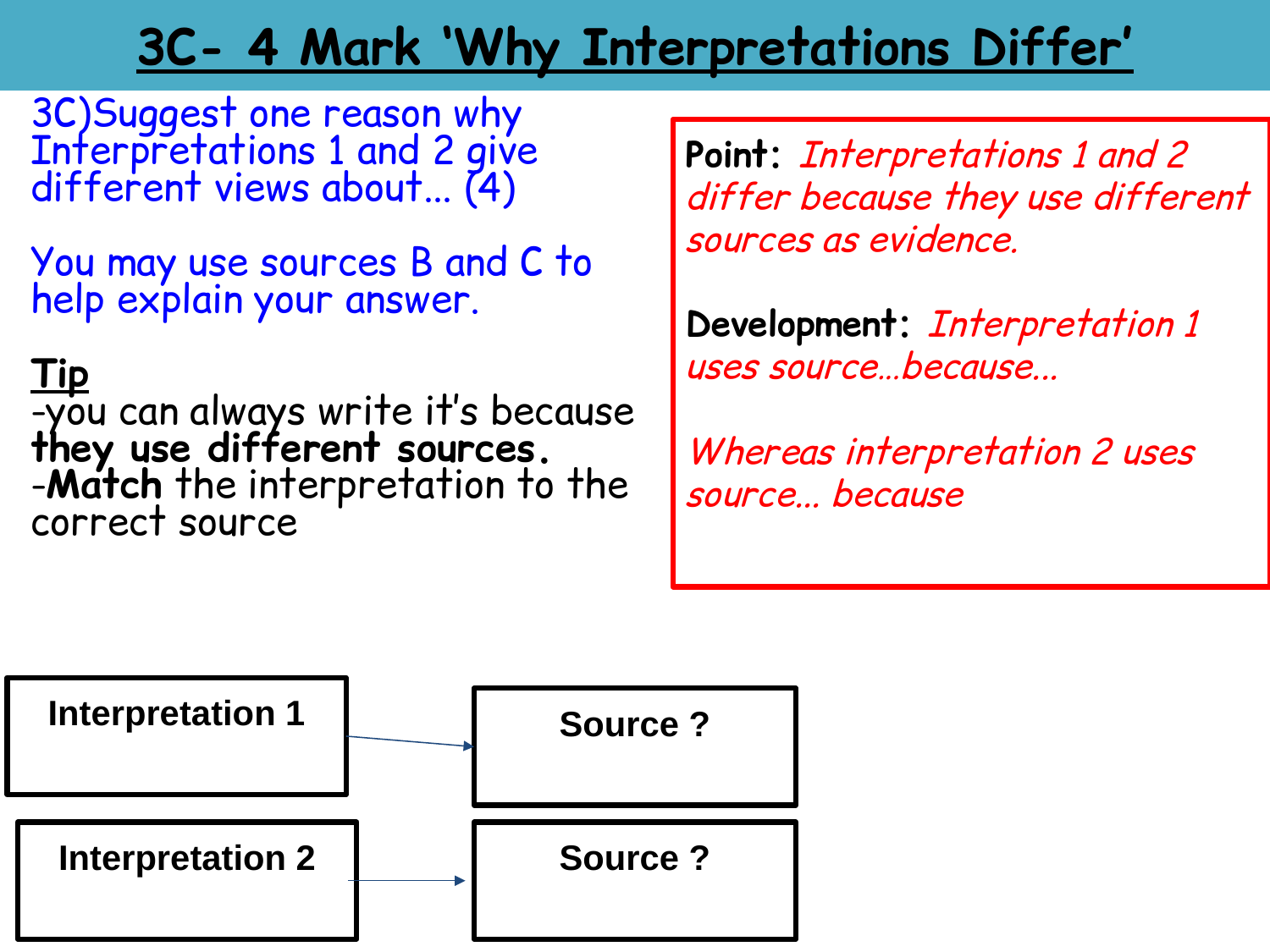

# 3C- 4 Mark ‘Why Interpretations Differ’
3C)Suggest one reason why Interpretations 1 and 2 give different views about... (4)

You may use sources B and C to help explain your answer.

Tip
-you can always write it’s because they use different sources.
-Match the interpretation to the correct source
Point: Interpretations 1 and 2 differ because they use different sources as evidence.

Development: Interpretation 1 uses source…because...

Whereas interpretation 2 uses source... because
Interpretation 1
Source ?
Interpretation 2
Source ?